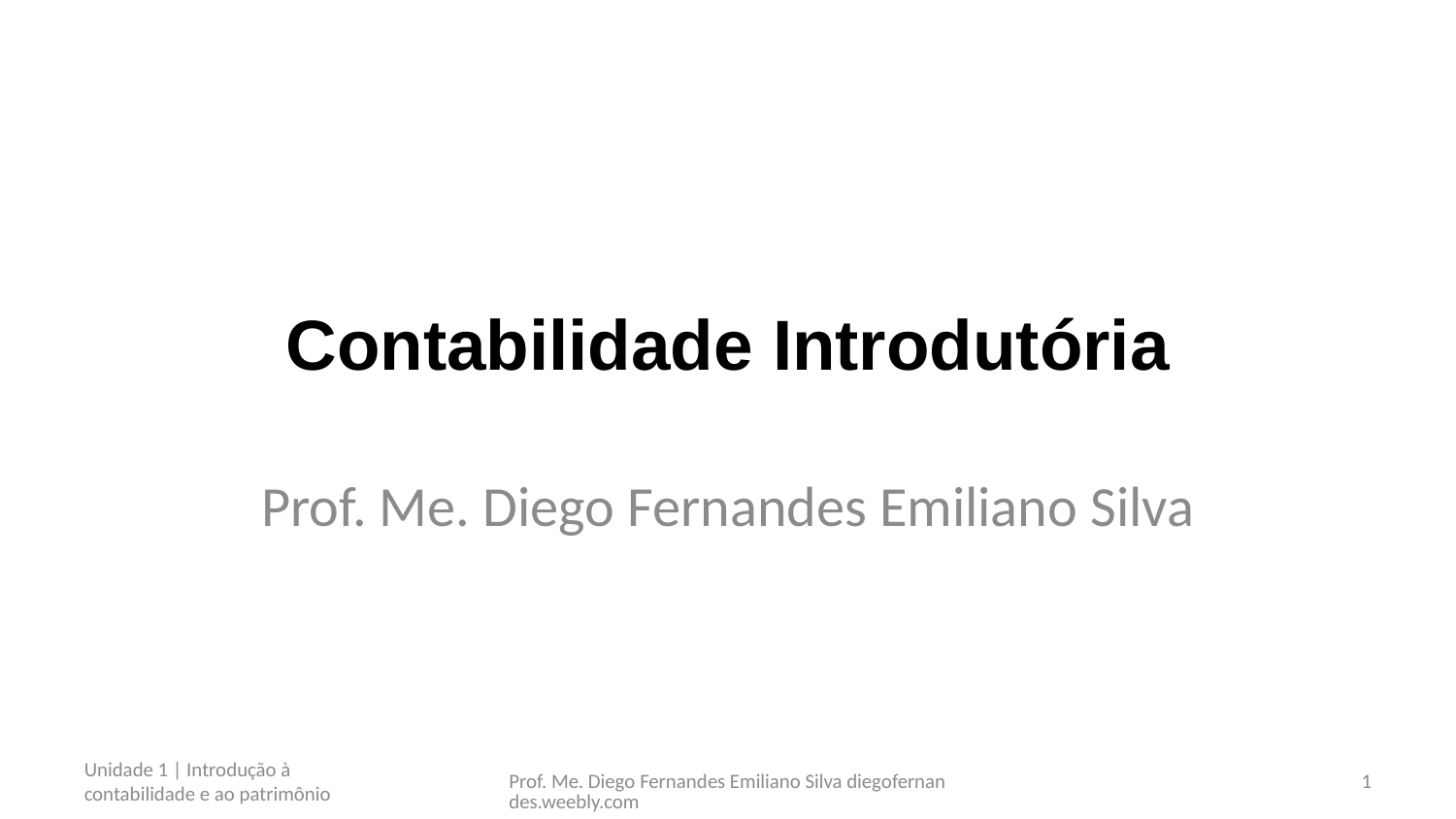

# Contabilidade Introdutória
Prof. Me. Diego Fernandes Emiliano Silva
Unidade 1 | Introdução à contabilidade e ao patrimônio
Prof. Me. Diego Fernandes Emiliano Silva diegofernandes.weebly.com
1